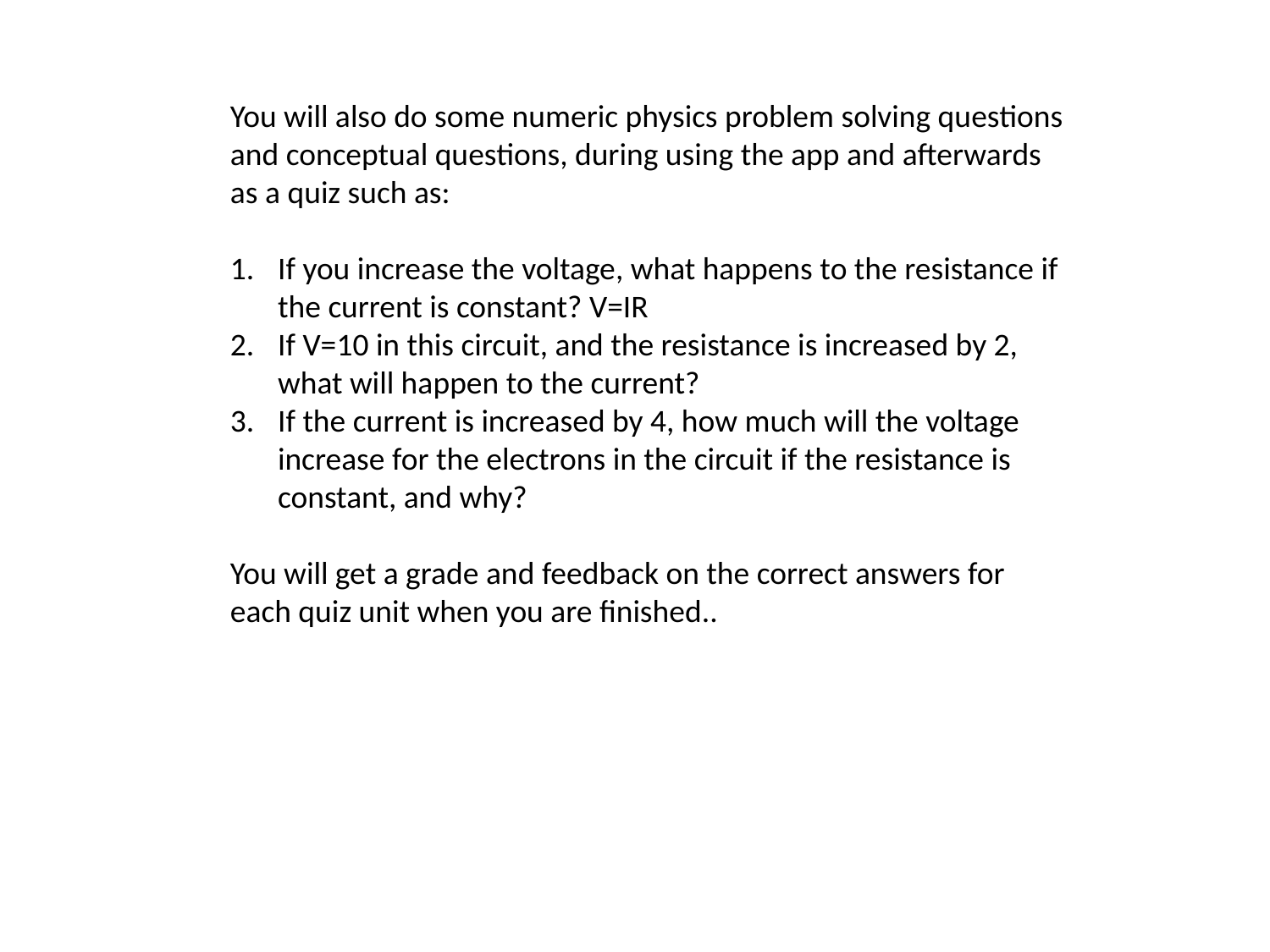

You will also do some numeric physics problem solving questions and conceptual questions, during using the app and afterwards as a quiz such as:

If you increase the voltage, what happens to the resistance if the current is constant? V=IR
If V=10 in this circuit, and the resistance is increased by 2, what will happen to the current?
If the current is increased by 4, how much will the voltage increase for the electrons in the circuit if the resistance is constant, and why?

You will get a grade and feedback on the correct answers for each quiz unit when you are finished..